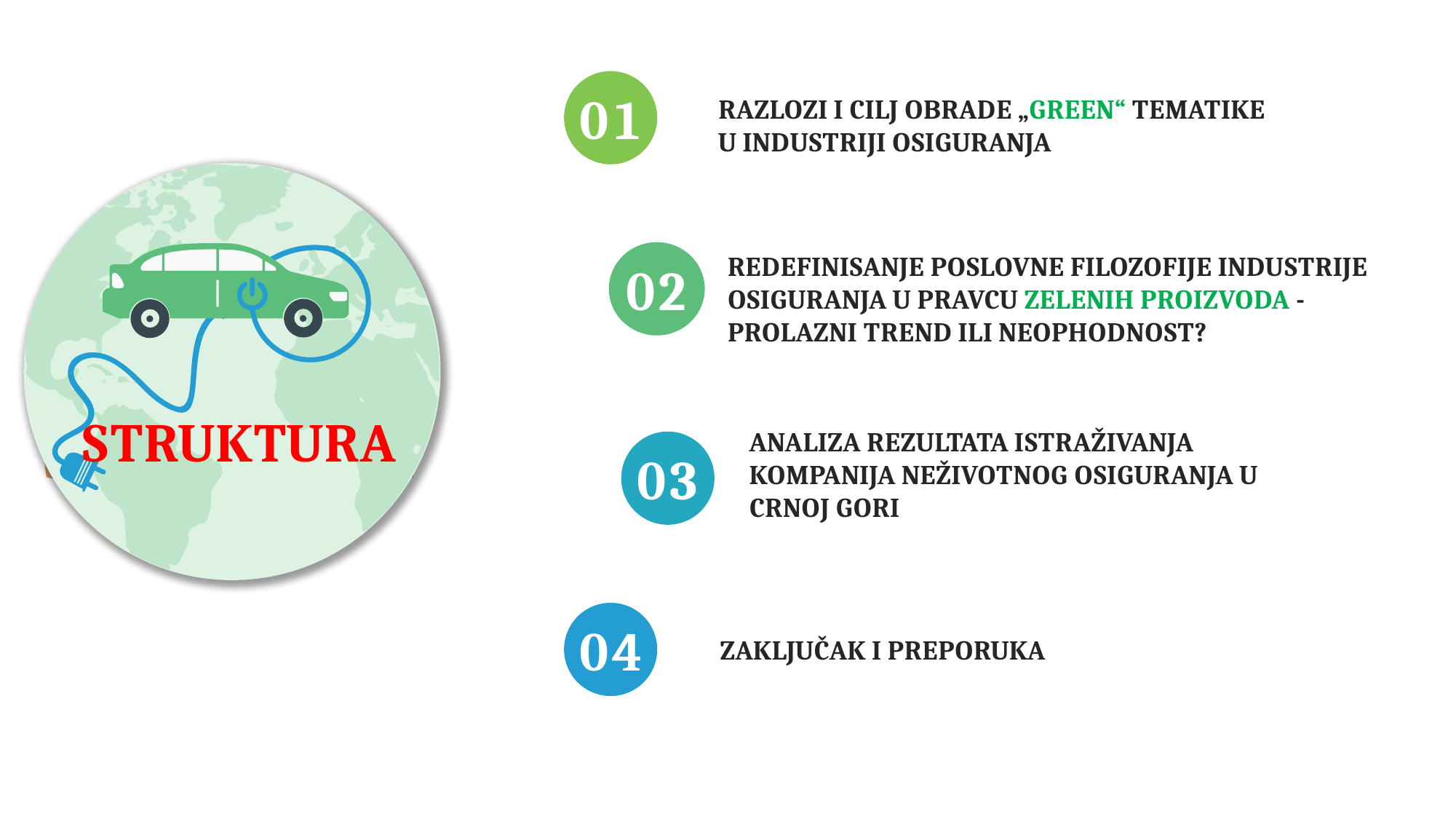

01
RAZLOZI I CILJ OBRADE „GREEN“ TEMATIKE U INDUSTRIJI OSIGURANJA

02
REDEFINISANJE POSLOVNE FILOZOFIJE INDUSTRIJE OSIGURANJA U PRAVCU ZELENIH PROIZVODA - PROLAZNI TREND ILI NEOPHODNOST?

STRUKTURA
ANALIZA REZULTATA ISTRAŽIVANJA KOMPANIJA NEŽIVOTNOG OSIGURANJA U CRNOJ GORI

03

04
ZAKLJUČAK I PREPORUKA